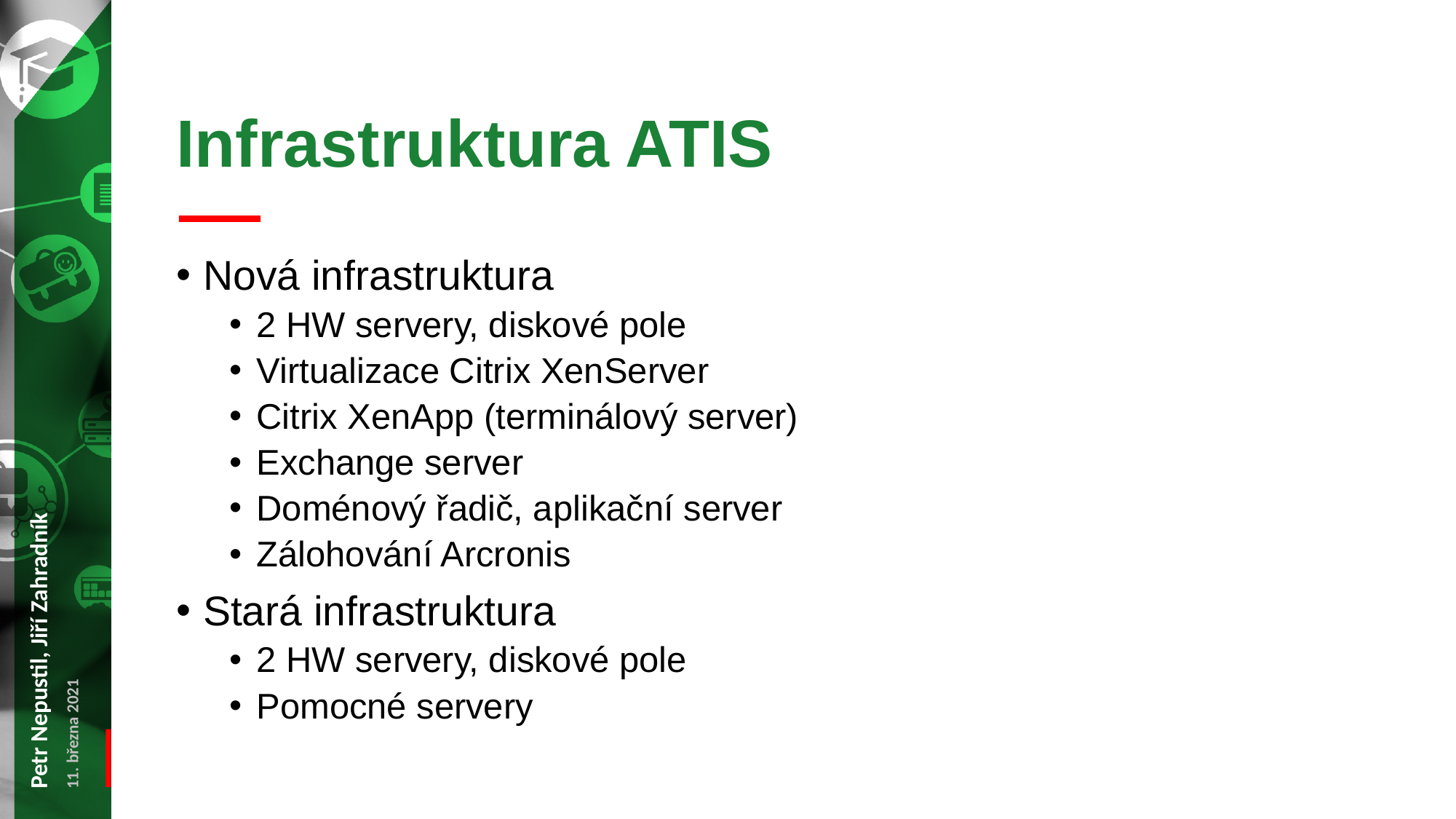

# Infrastruktura ATIS
Nová infrastruktura
2 HW servery, diskové pole
Virtualizace Citrix XenServer
Citrix XenApp (terminálový server)
Exchange server
Doménový řadič, aplikační server
Zálohování Arcronis
Stará infrastruktura
2 HW servery, diskové pole
Pomocné servery
Petr Nepustil, Jiří Zahradník
11. března 2021